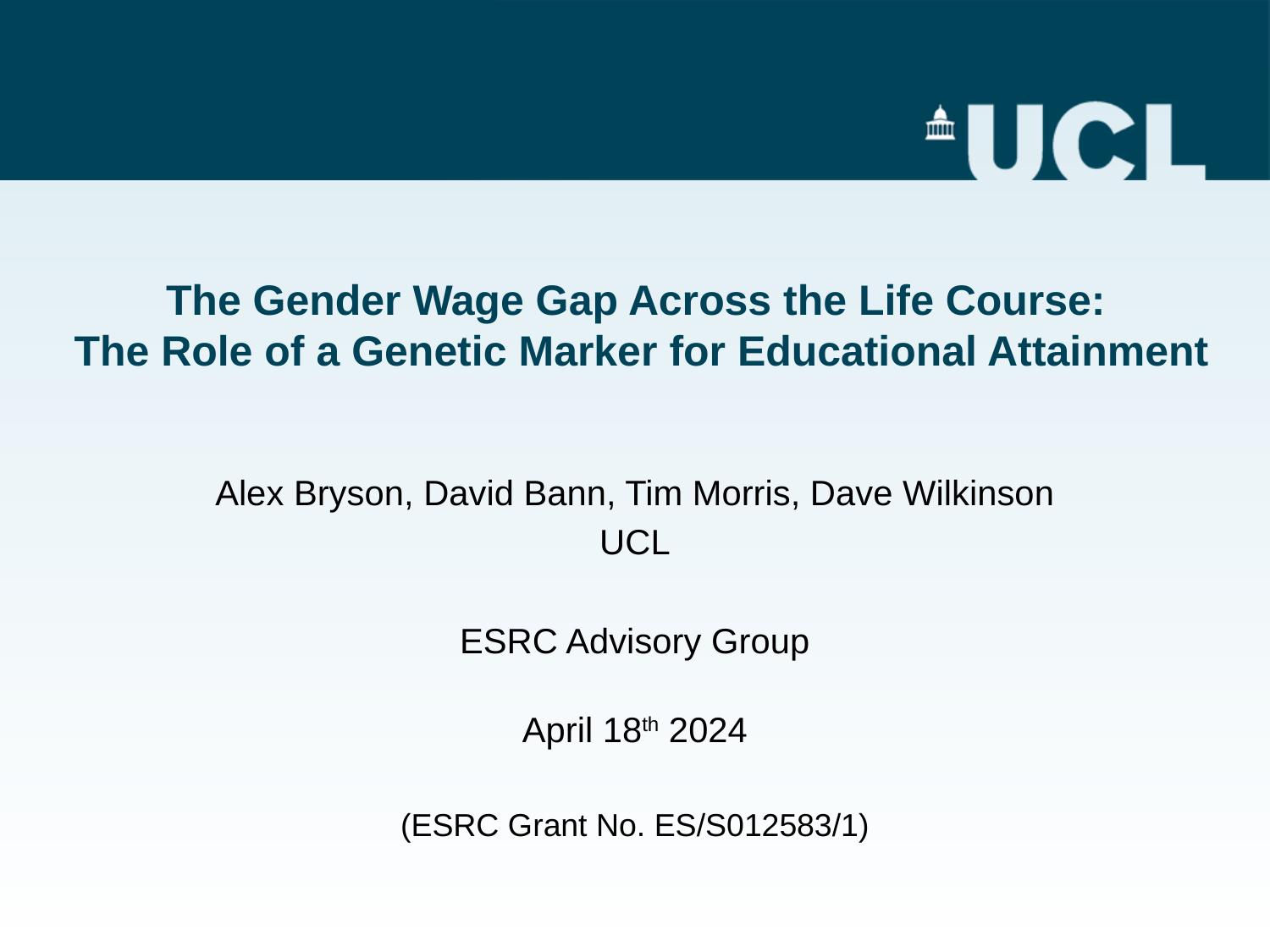

# The Gender Wage Gap Across the Life Course: The Role of a Genetic Marker for Educational Attainment

Alex Bryson, David Bann, Tim Morris, Dave Wilkinson
UCL

ESRC Advisory Group

April 18th 2024

(ESRC Grant No. ES/S012583/1)